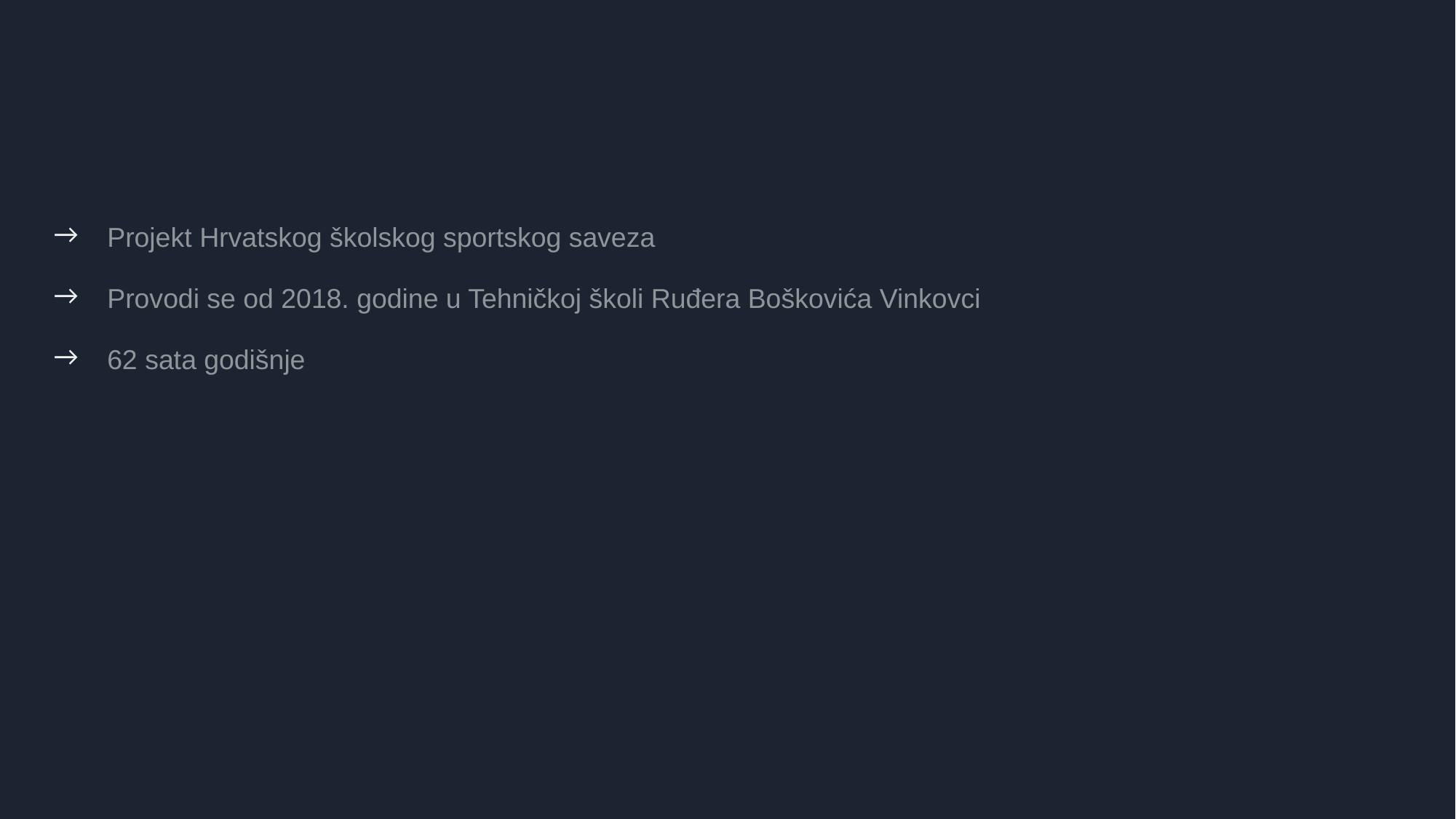

#
Projekt Hrvatskog školskog sportskog saveza
Provodi se od 2018. godine u Tehničkoj školi Ruđera Boškovića Vinkovci
62 sata godišnje